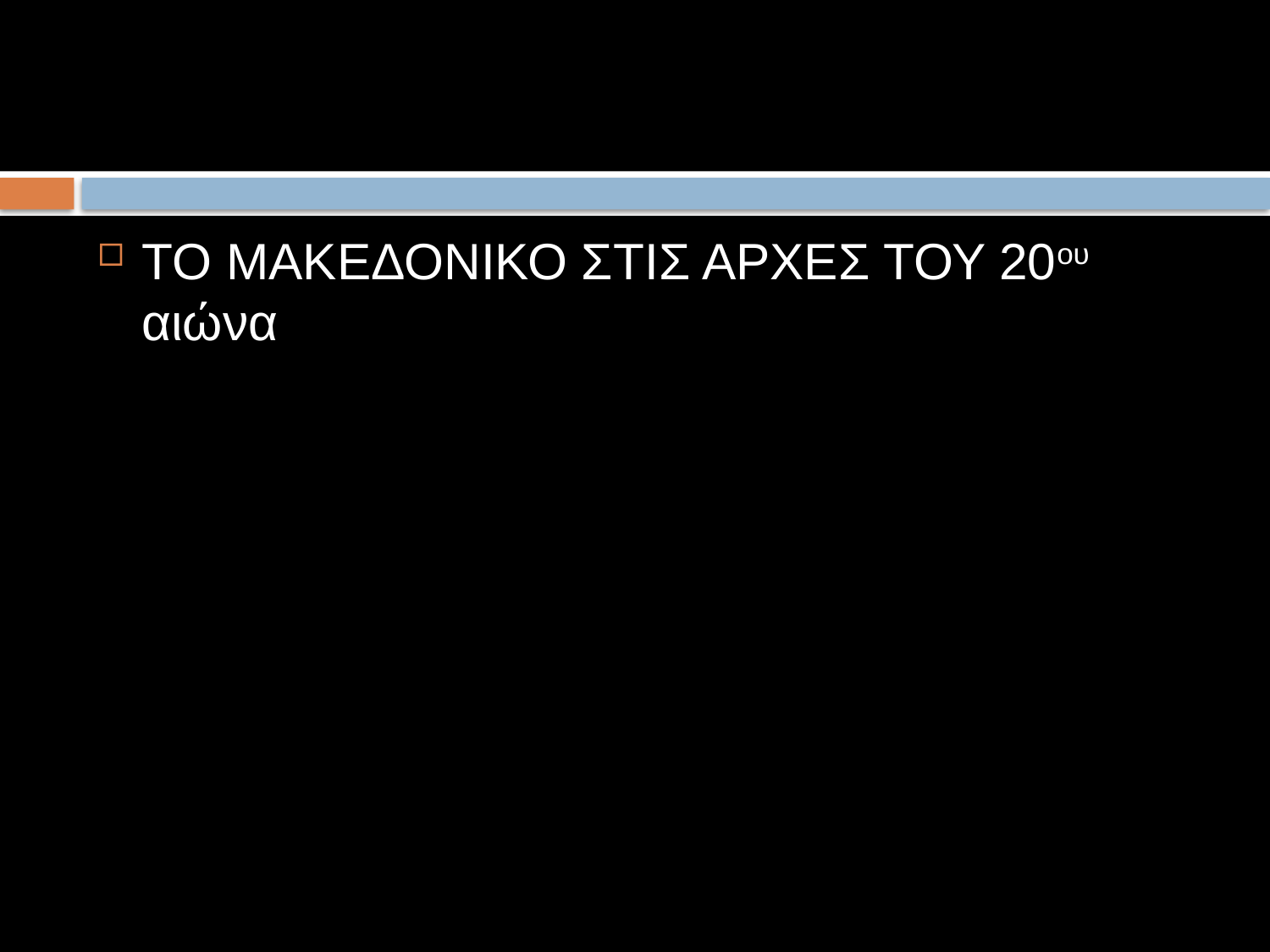

#
ΤΟ ΜΑΚΕΔΟΝΙΚΟ ΣΤΙΣ ΑΡΧΕΣ ΤΟΥ 20ου αιώνα